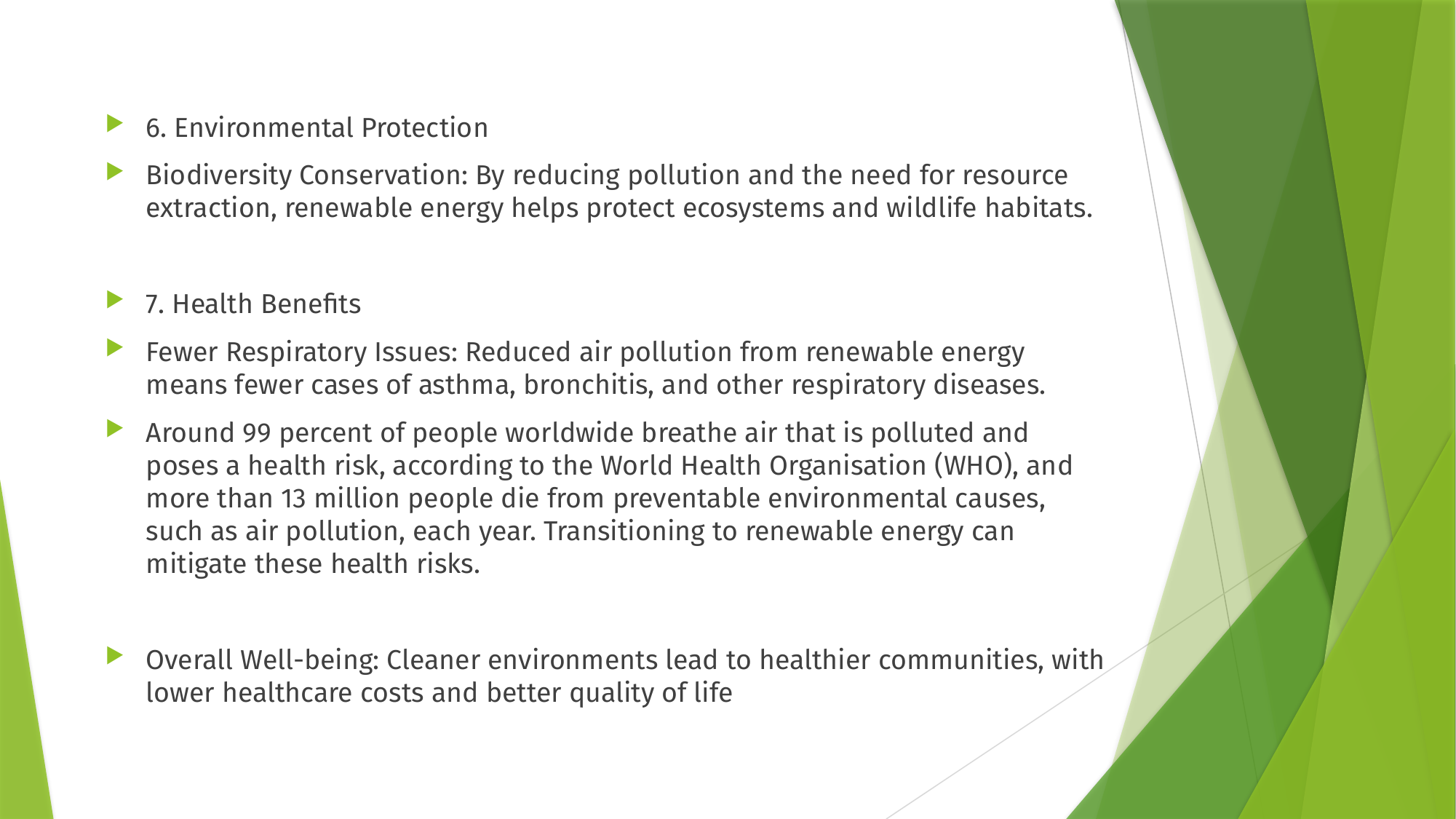

#
6. Environmental Protection
Biodiversity Conservation: By reducing pollution and the need for resource extraction, renewable energy helps protect ecosystems and wildlife habitats.

7. Health Benefits
Fewer Respiratory Issues: Reduced air pollution from renewable energy means fewer cases of asthma, bronchitis, and other respiratory diseases.
Around 99 percent of people worldwide breathe air that is polluted and poses a health risk, according to the World Health Organisation (WHO), and more than 13 million people die from preventable environmental causes, such as air pollution, each year. Transitioning to renewable energy can mitigate these health risks.

Overall Well-being: Cleaner environments lead to healthier communities, with lower healthcare costs and better quality of life